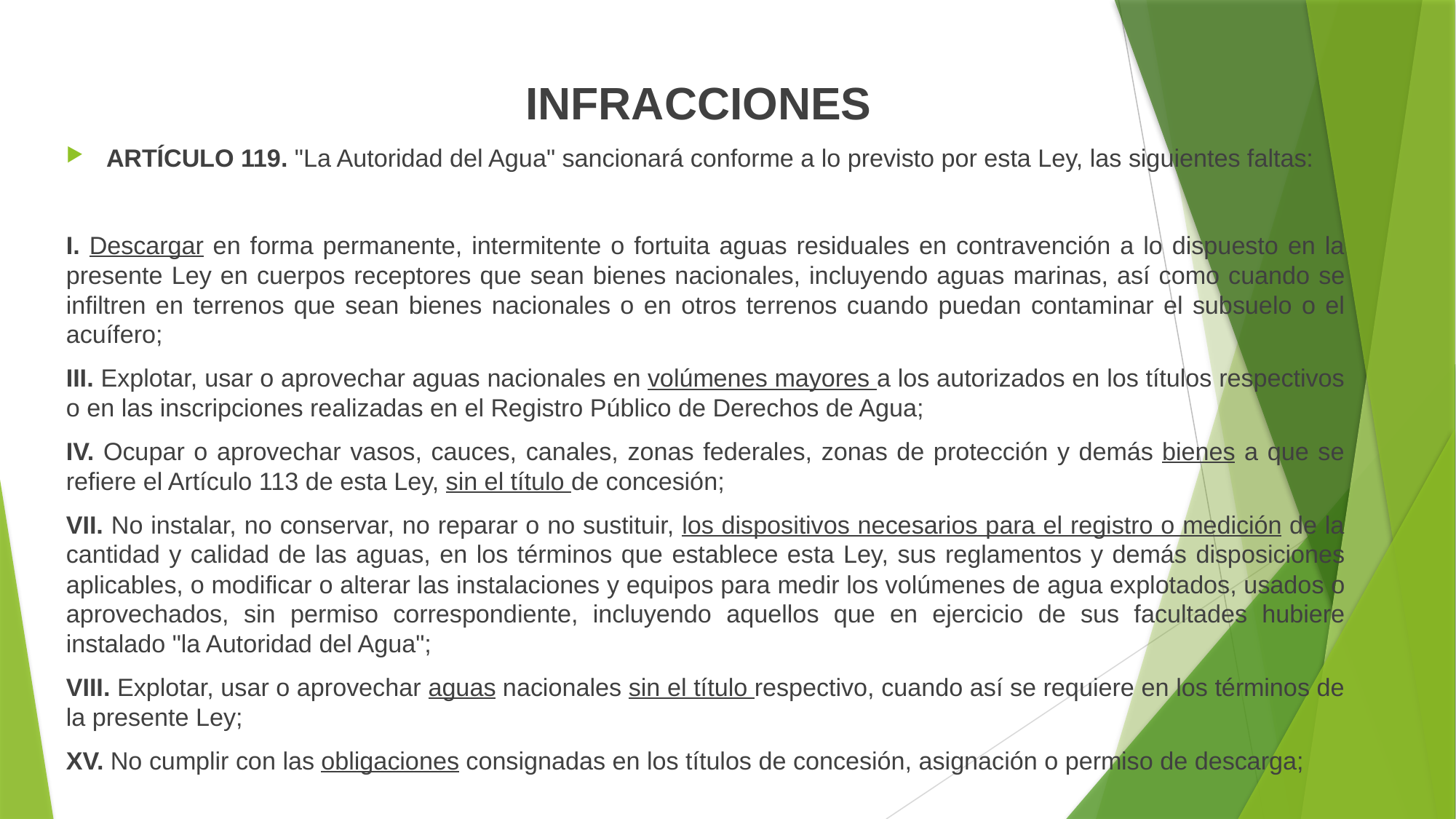

INFRACCIONES
ARTÍCULO 119. "La Autoridad del Agua" sancionará conforme a lo previsto por esta Ley, las siguientes faltas:

I. Descargar en forma permanente, intermitente o fortuita aguas residuales en contravención a lo dispuesto en la presente Ley en cuerpos receptores que sean bienes nacionales, incluyendo aguas marinas, así como cuando se infiltren en terrenos que sean bienes nacionales o en otros terrenos cuando puedan contaminar el subsuelo o el acuífero;
III. Explotar, usar o aprovechar aguas nacionales en volúmenes mayores a los autorizados en los títulos respectivos o en las inscripciones realizadas en el Registro Público de Derechos de Agua;
IV. Ocupar o aprovechar vasos, cauces, canales, zonas federales, zonas de protección y demás bienes a que se refiere el Artículo 113 de esta Ley, sin el título de concesión;
VII. No instalar, no conservar, no reparar o no sustituir, los dispositivos necesarios para el registro o medición de la cantidad y calidad de las aguas, en los términos que establece esta Ley, sus reglamentos y demás disposiciones aplicables, o modificar o alterar las instalaciones y equipos para medir los volúmenes de agua explotados, usados o aprovechados, sin permiso correspondiente, incluyendo aquellos que en ejercicio de sus facultades hubiere instalado "la Autoridad del Agua";
VIII. Explotar, usar o aprovechar aguas nacionales sin el título respectivo, cuando así se requiere en los términos de la presente Ley;
XV. No cumplir con las obligaciones consignadas en los títulos de concesión, asignación o permiso de descarga;